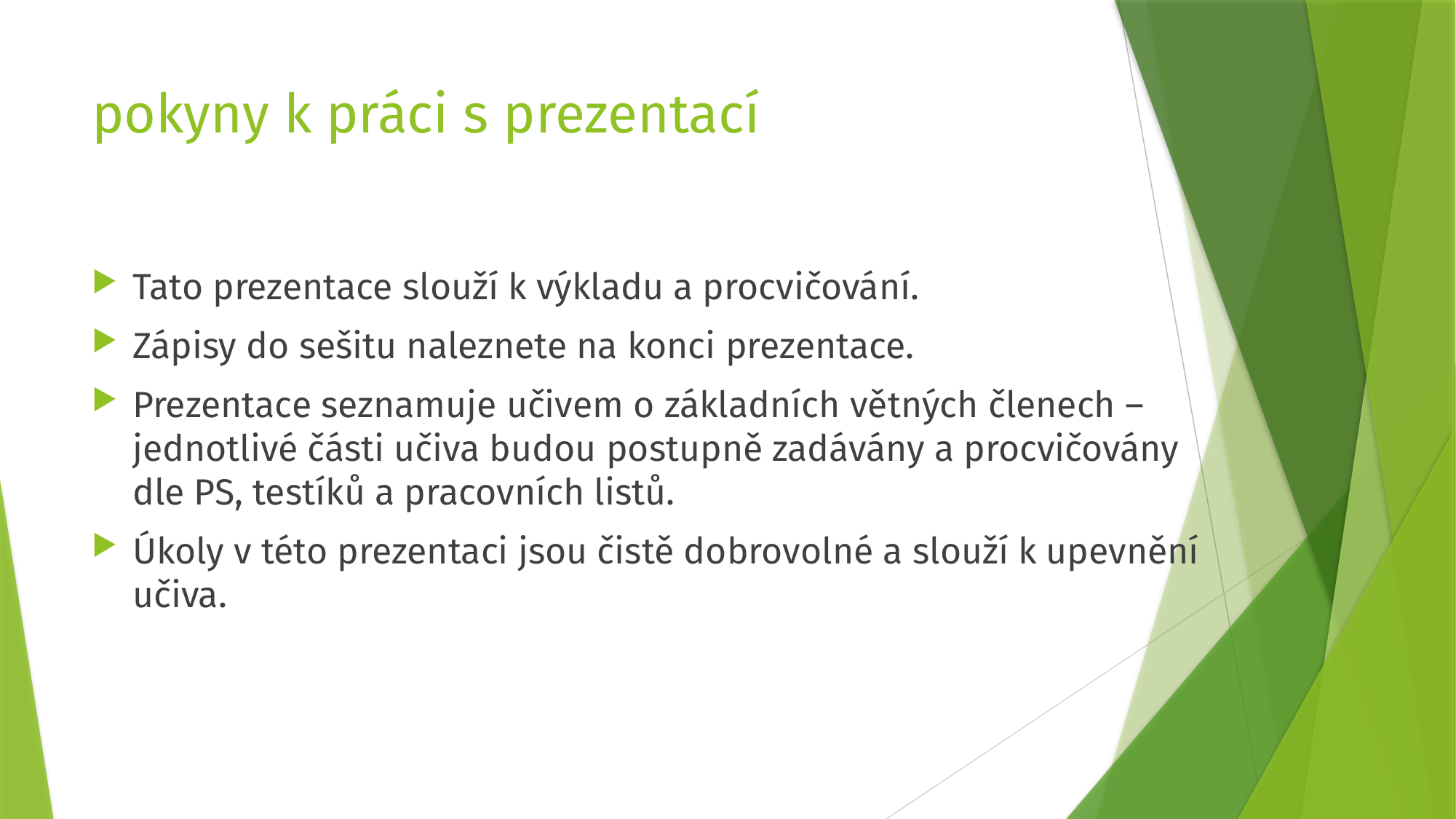

# pokyny k práci s prezentací
Tato prezentace slouží k výkladu a procvičování.
Zápisy do sešitu naleznete na konci prezentace.
Prezentace seznamuje učivem o základních větných členech – jednotlivé části učiva budou postupně zadávány a procvičovány dle PS, testíků a pracovních listů.
Úkoly v této prezentaci jsou čistě dobrovolné a slouží k upevnění učiva.